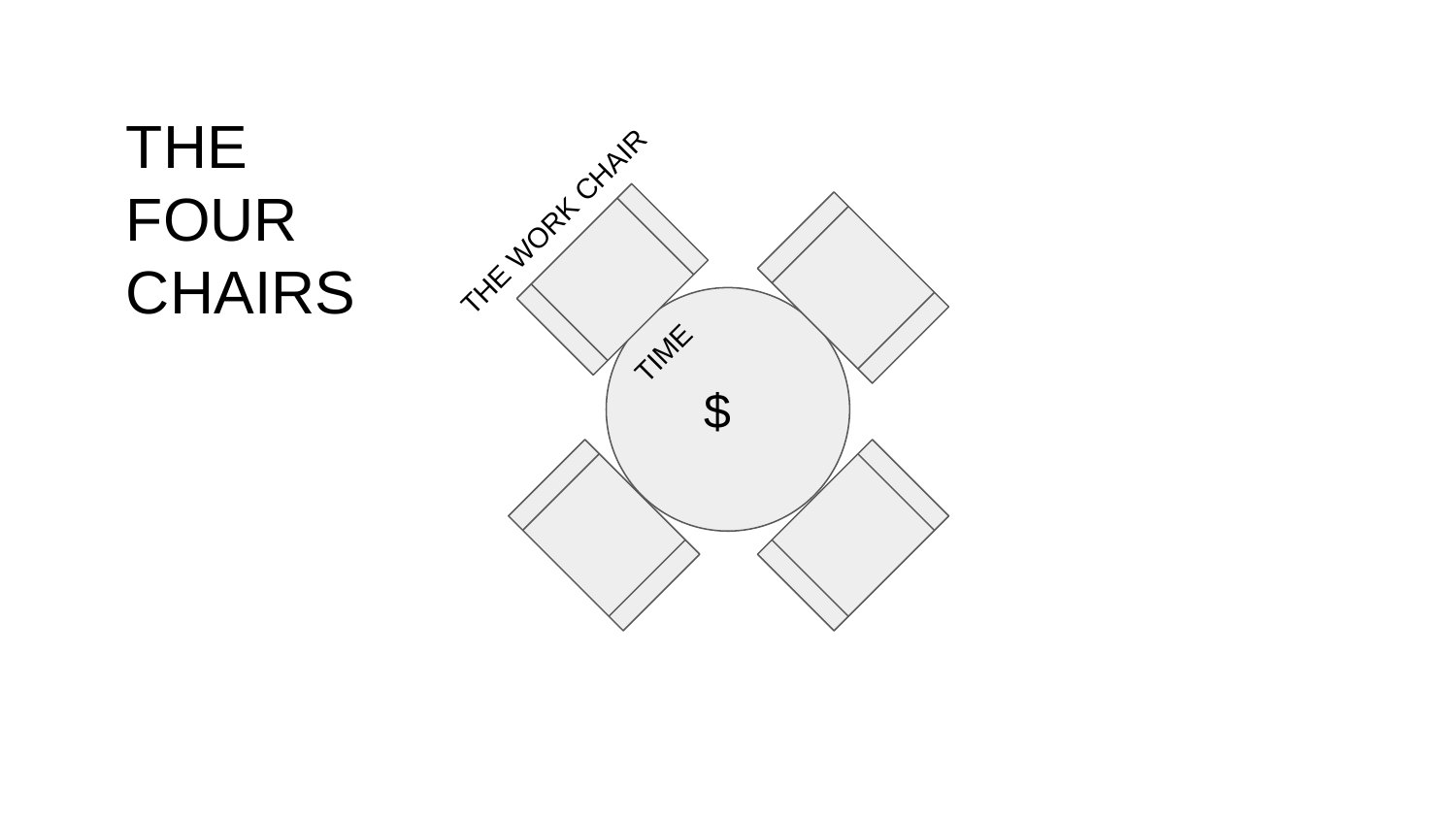

THE
FOUR
CHAIRS
THE WORK CHAIR

TIME
$